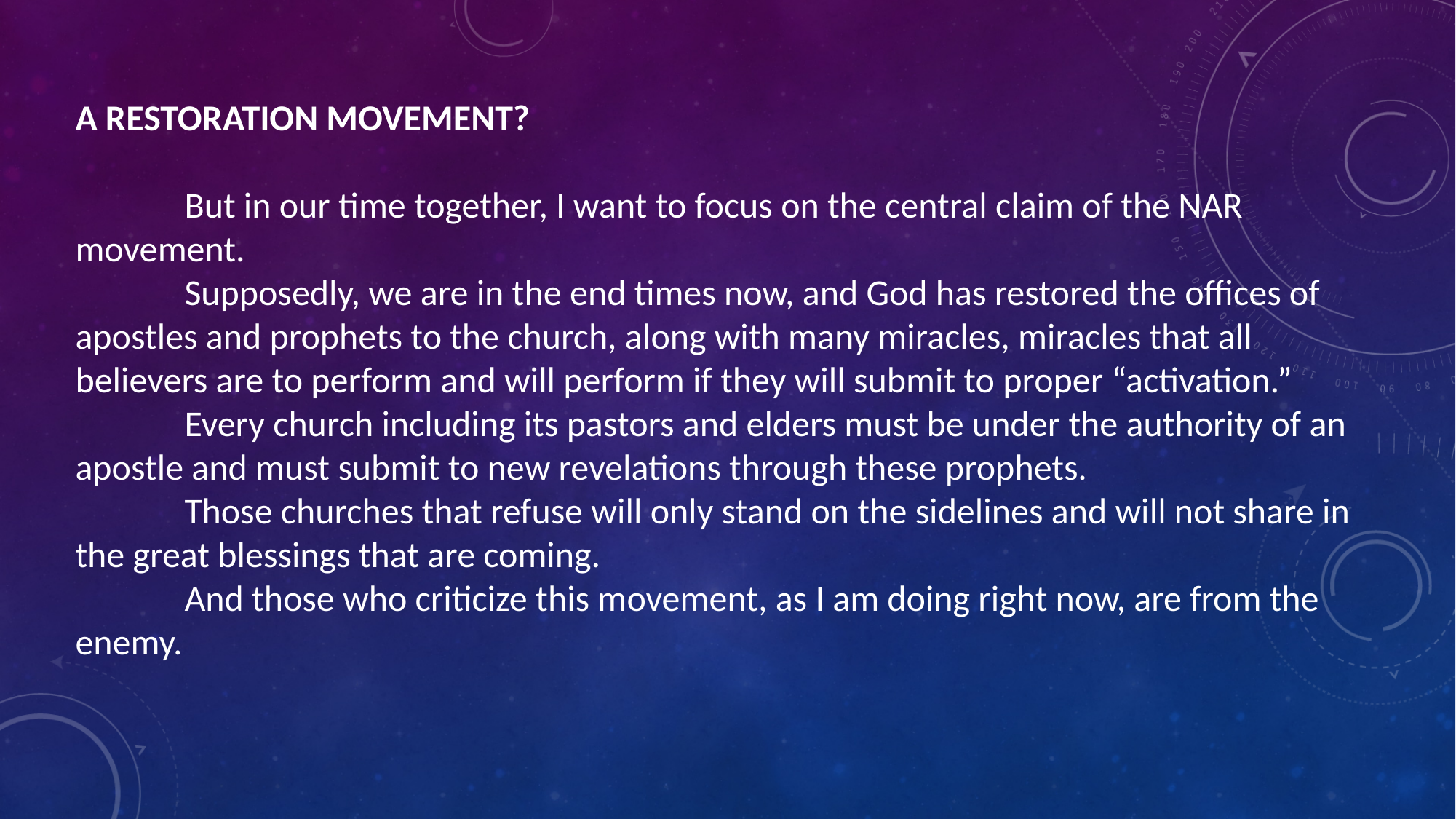

A RESTORATION MOVEMENT?

	But in our time together, I want to focus on the central claim of the NAR movement.
	Supposedly, we are in the end times now, and God has restored the offices of apostles and prophets to the church, along with many miracles, miracles that all believers are to perform and will perform if they will submit to proper “activation.”
	Every church including its pastors and elders must be under the authority of an apostle and must submit to new revelations through these prophets.
	Those churches that refuse will only stand on the sidelines and will not share in the great blessings that are coming.
	And those who criticize this movement, as I am doing right now, are from the enemy.